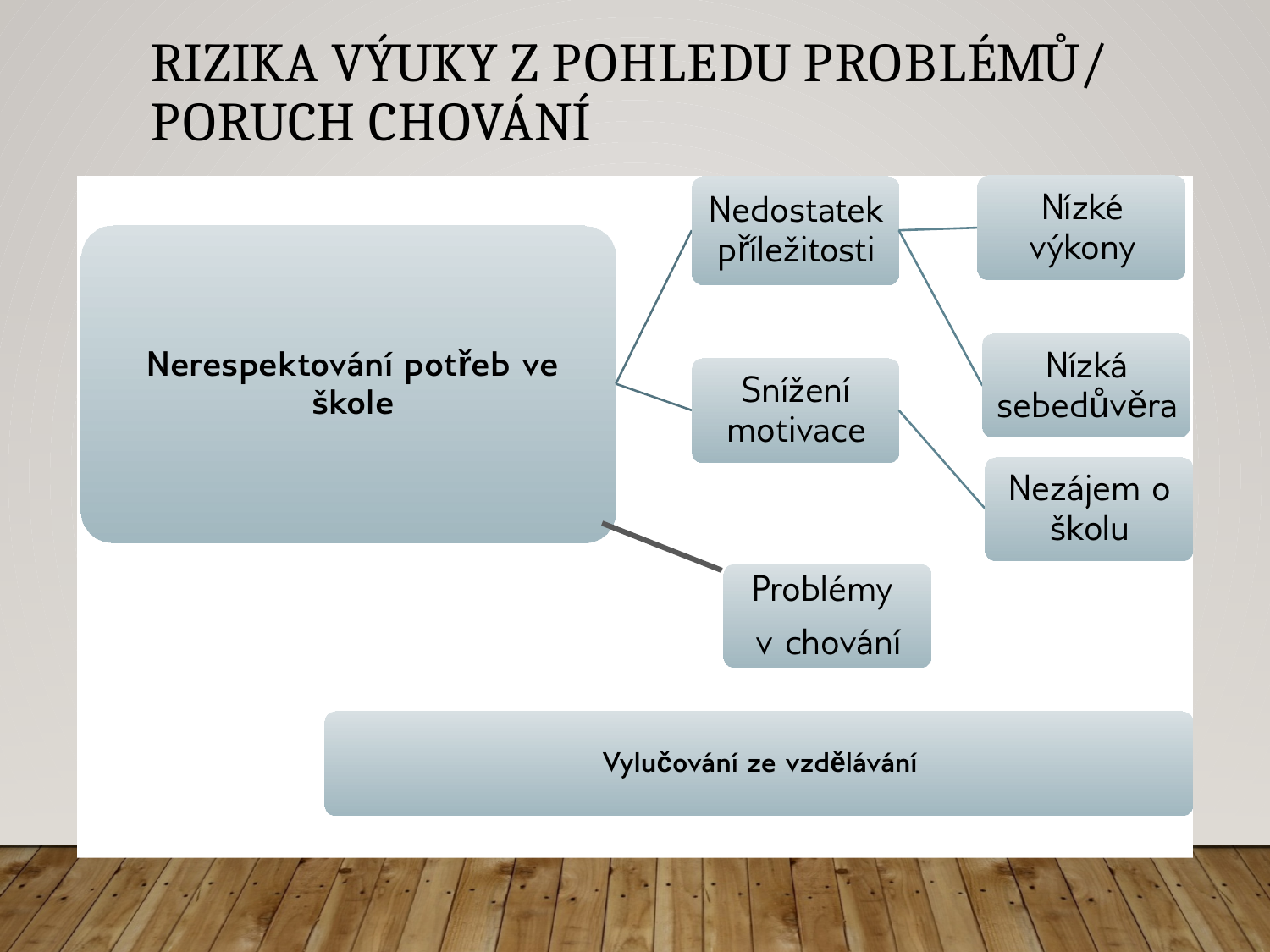

Rizika výuky z pohledu problémů/ poruch chování
Nerespektování potřeb ve škole

Nedostatek příležitosti

Nízké výkony

Nízká sebedůvěra

Snížení motivace

Nezájem o školu
Vylučování ze vzdělávání
Problémy
v chování